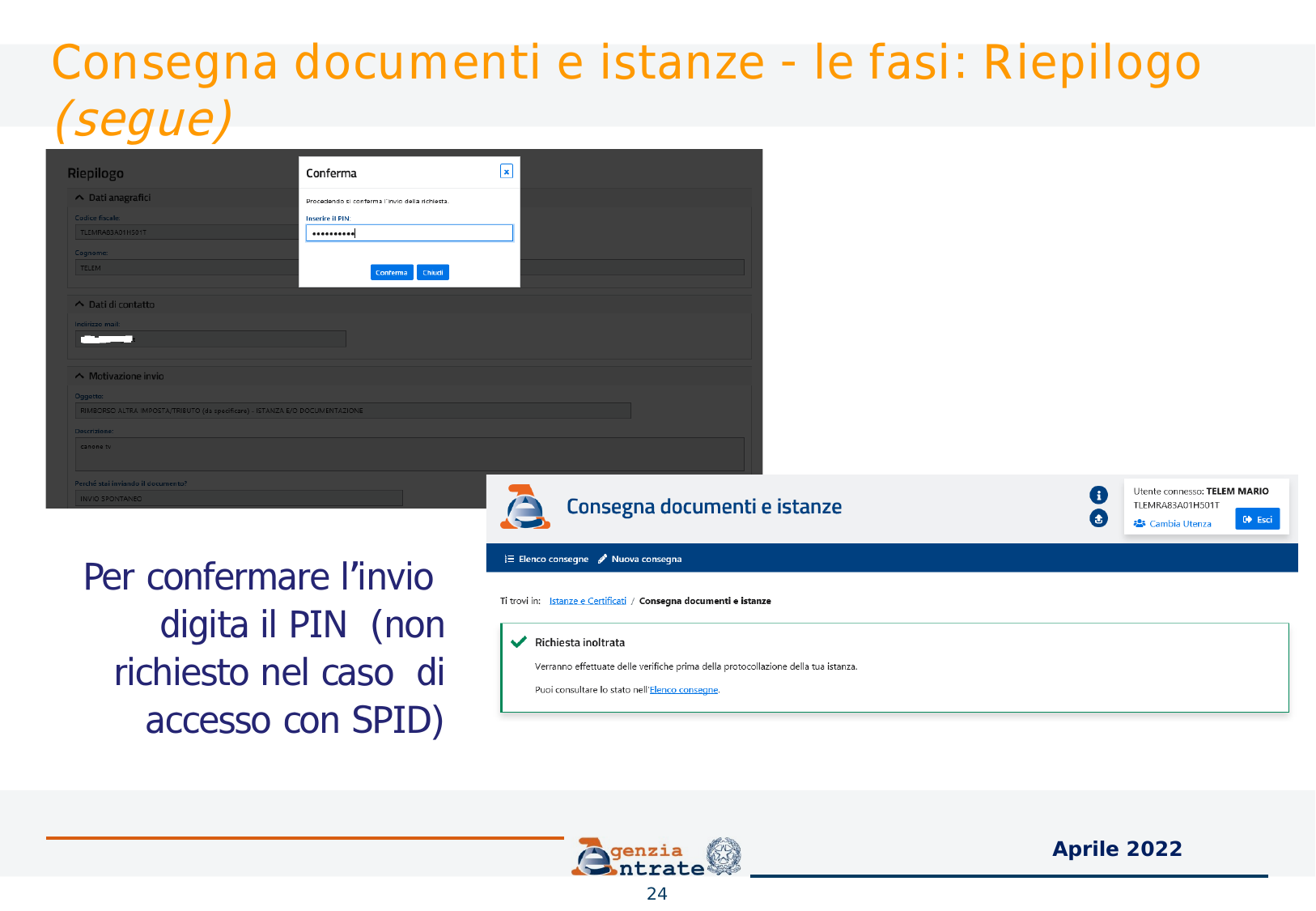

# Consegna documenti e istanze - le fasi: Riepilogo (segue)

Per confermare l’invio  digita il PIN  (non richiesto nel caso  di accesso con SPID)
Aprile 2022
24